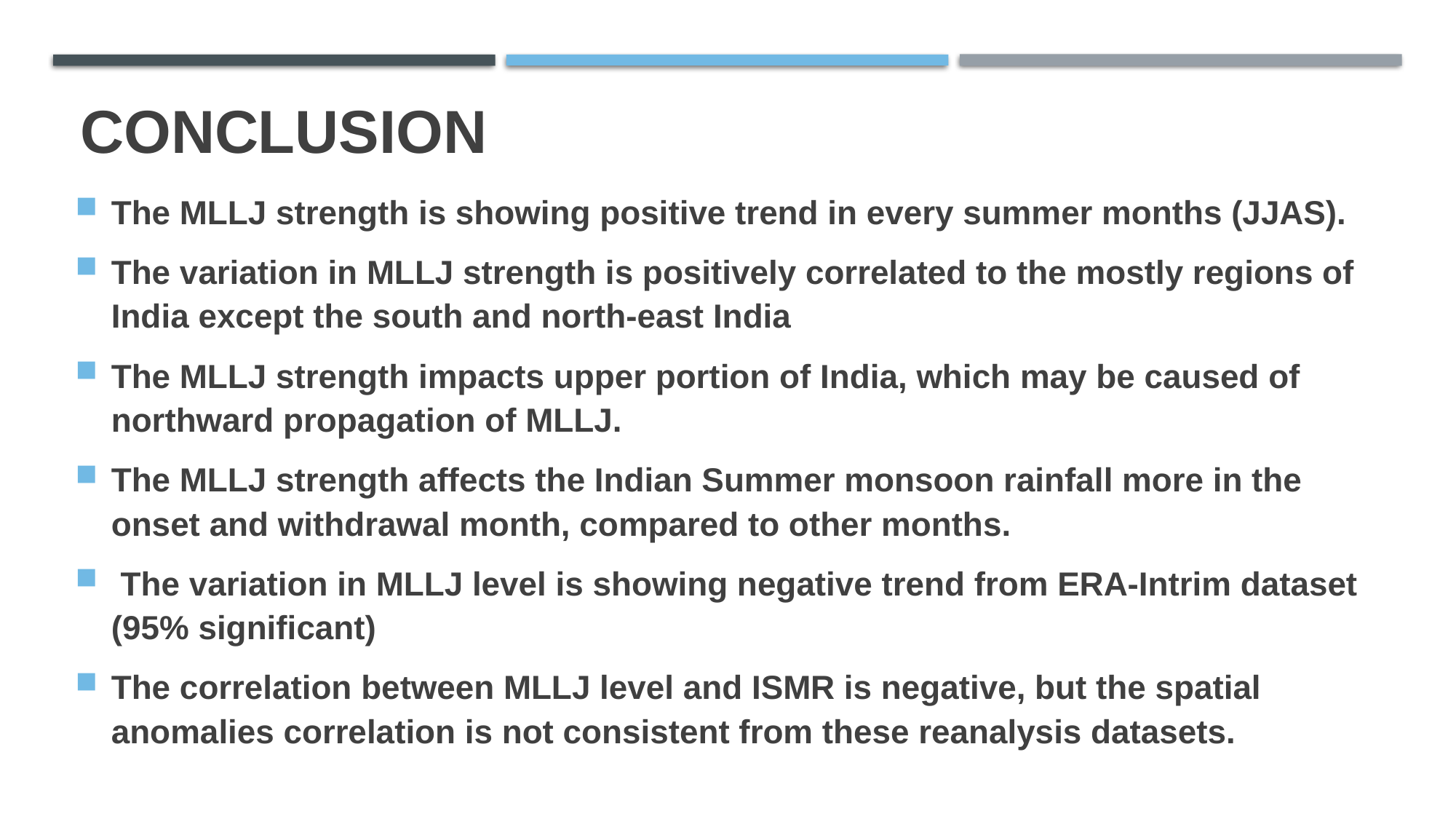

# Conclusion
The MLLJ strength is showing positive trend in every summer months (JJAS).
The variation in MLLJ strength is positively correlated to the mostly regions of India except the south and north-east India
The MLLJ strength impacts upper portion of India, which may be caused of northward propagation of MLLJ.
The MLLJ strength affects the Indian Summer monsoon rainfall more in the onset and withdrawal month, compared to other months.
 The variation in MLLJ level is showing negative trend from ERA-Intrim dataset (95% significant)
The correlation between MLLJ level and ISMR is negative, but the spatial anomalies correlation is not consistent from these reanalysis datasets.